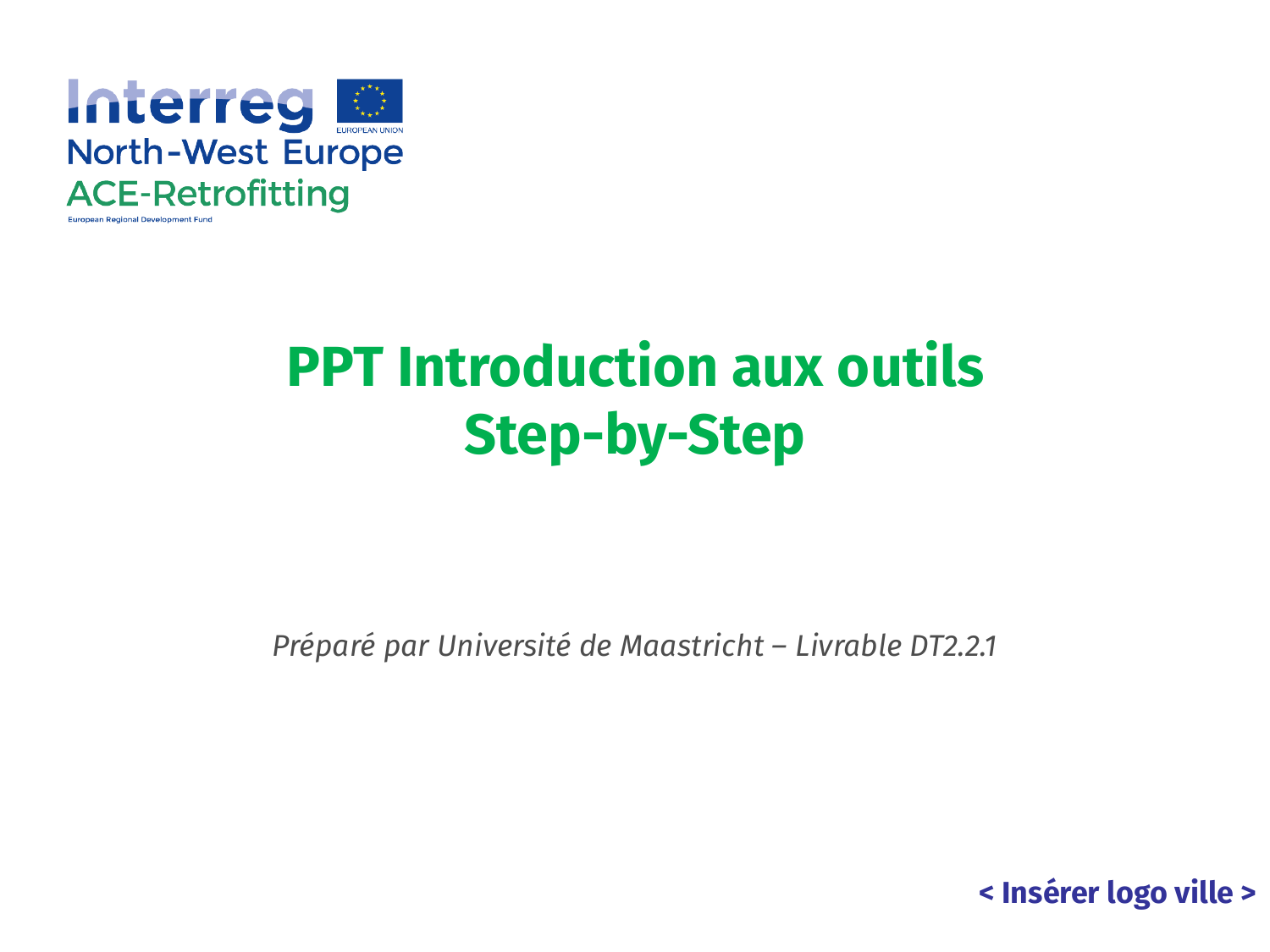

# PPT Introduction aux outils Step-by-Step

Préparé par Université de Maastricht – Livrable DT2.2.1

< Insérer logo ville >